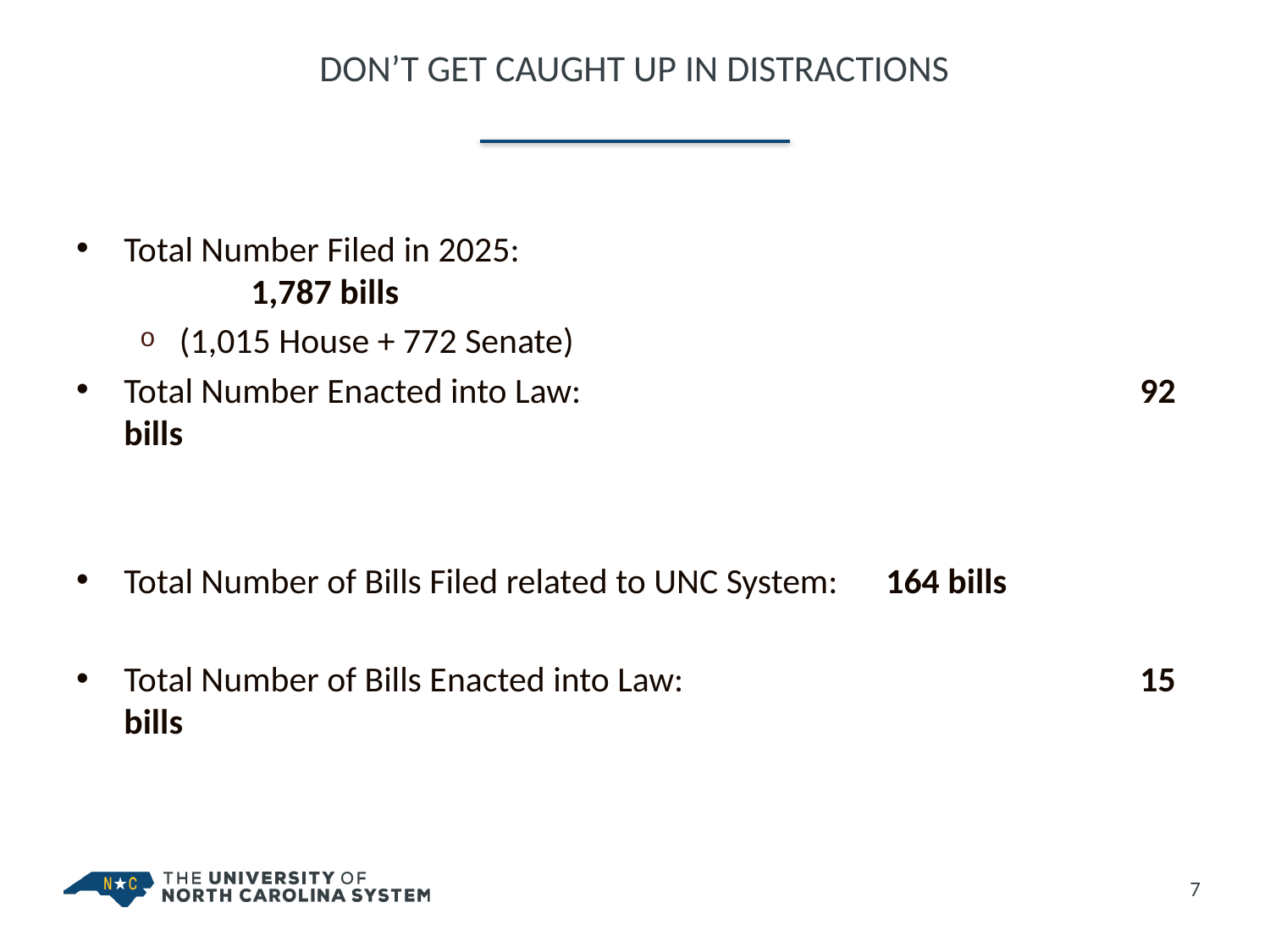

# DON’T GET CAUGHT UP IN DISTRACTIONS

Total Number Filed in 2025: 						1,787 bills
(1,015 House + 772 Senate)
Total Number Enacted into Law: 					92 bills

Total Number of Bills Filed related to UNC System:	164 bills

Total Number of Bills Enacted into Law: 				15 bills

7